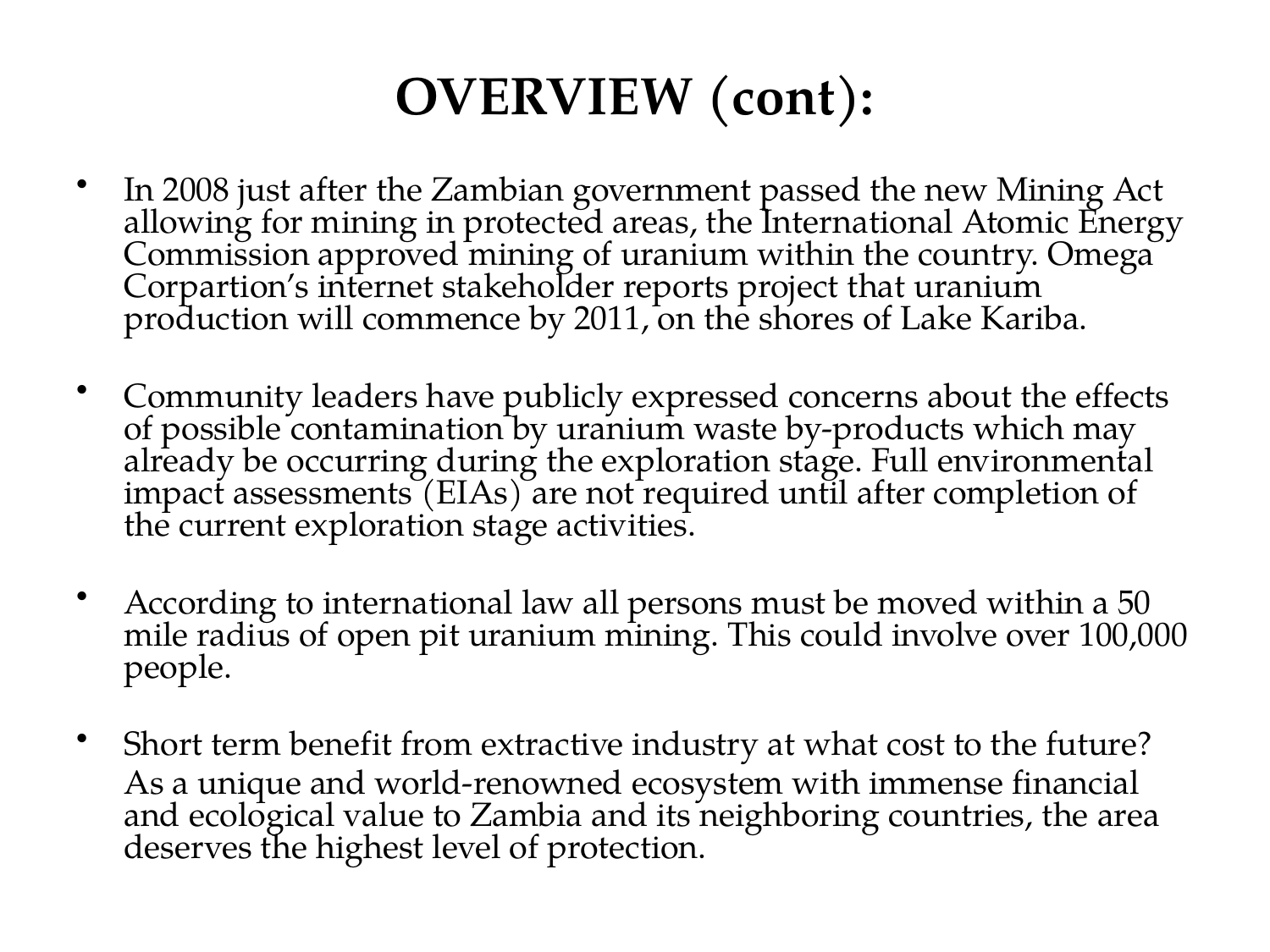

# OVERVIEW (cont):
In 2008 just after the Zambian government passed the new Mining Act allowing for mining in protected areas, the International Atomic Energy Commission approved mining of uranium within the country. Omega Corpartion’s internet stakeholder reports project that uranium production will commence by 2011, on the shores of Lake Kariba.

Community leaders have publicly expressed concerns about the effects of possible contamination by uranium waste by-products which may already be occurring during the exploration stage. Full environmental impact assessments (EIAs) are not required until after completion of the current exploration stage activities.

According to international law all persons must be moved within a 50 mile radius of open pit uranium mining. This could involve over 100,000 people.

Short term benefit from extractive industry at what cost to the future?
	As a unique and world-renowned ecosystem with immense financial and ecological value to Zambia and its neighboring countries, the area deserves the highest level of protection.